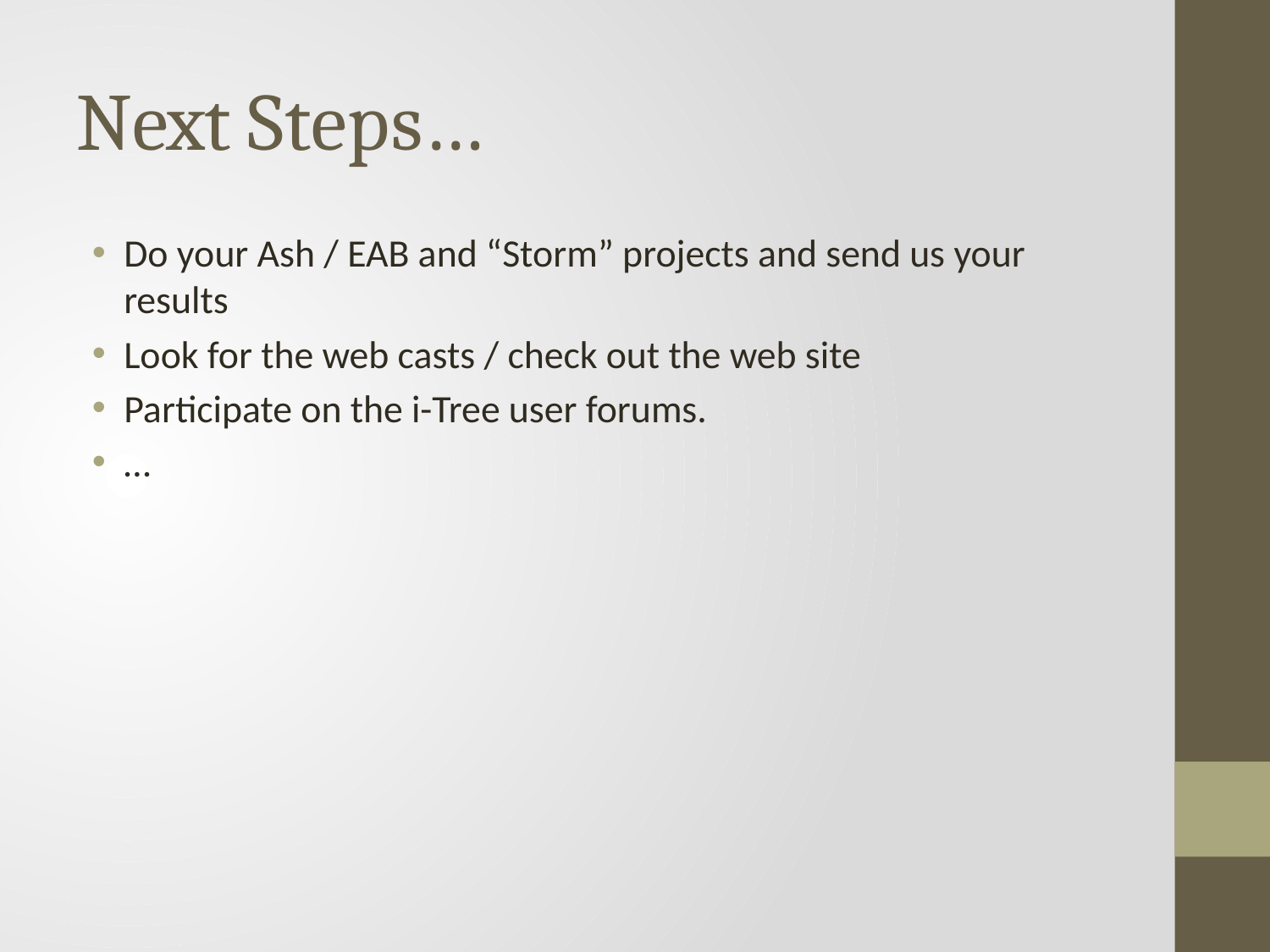

# Next Steps…
Do your Ash / EAB and “Storm” projects and send us your results
Look for the web casts / check out the web site
Participate on the i-Tree user forums.
…